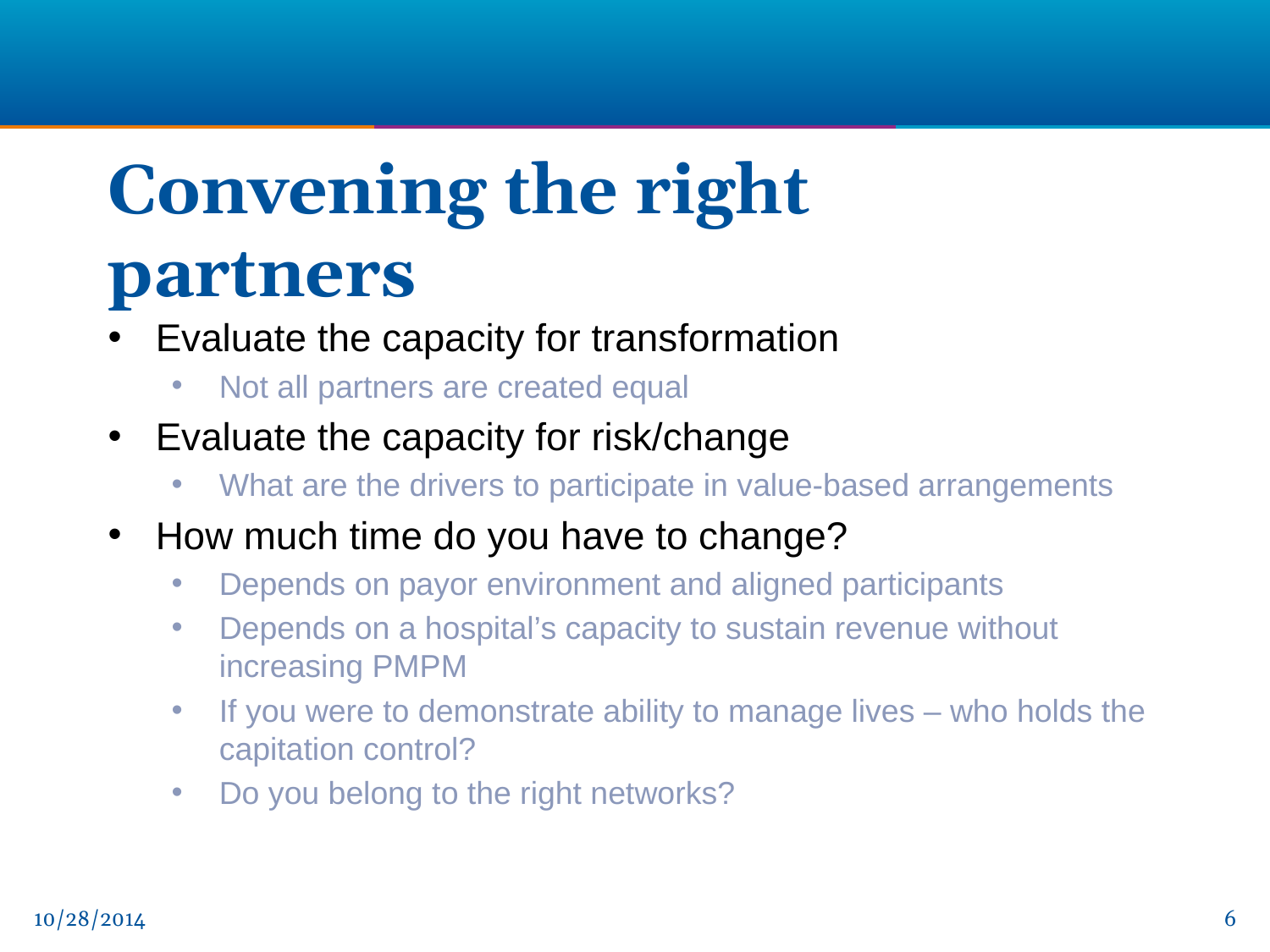

# Convening the right partners
Evaluate the capacity for transformation
Not all partners are created equal
Evaluate the capacity for risk/change
What are the drivers to participate in value-based arrangements
How much time do you have to change?
Depends on payor environment and aligned participants
Depends on a hospital’s capacity to sustain revenue without increasing PMPM
If you were to demonstrate ability to manage lives – who holds the capitation control?
Do you belong to the right networks?